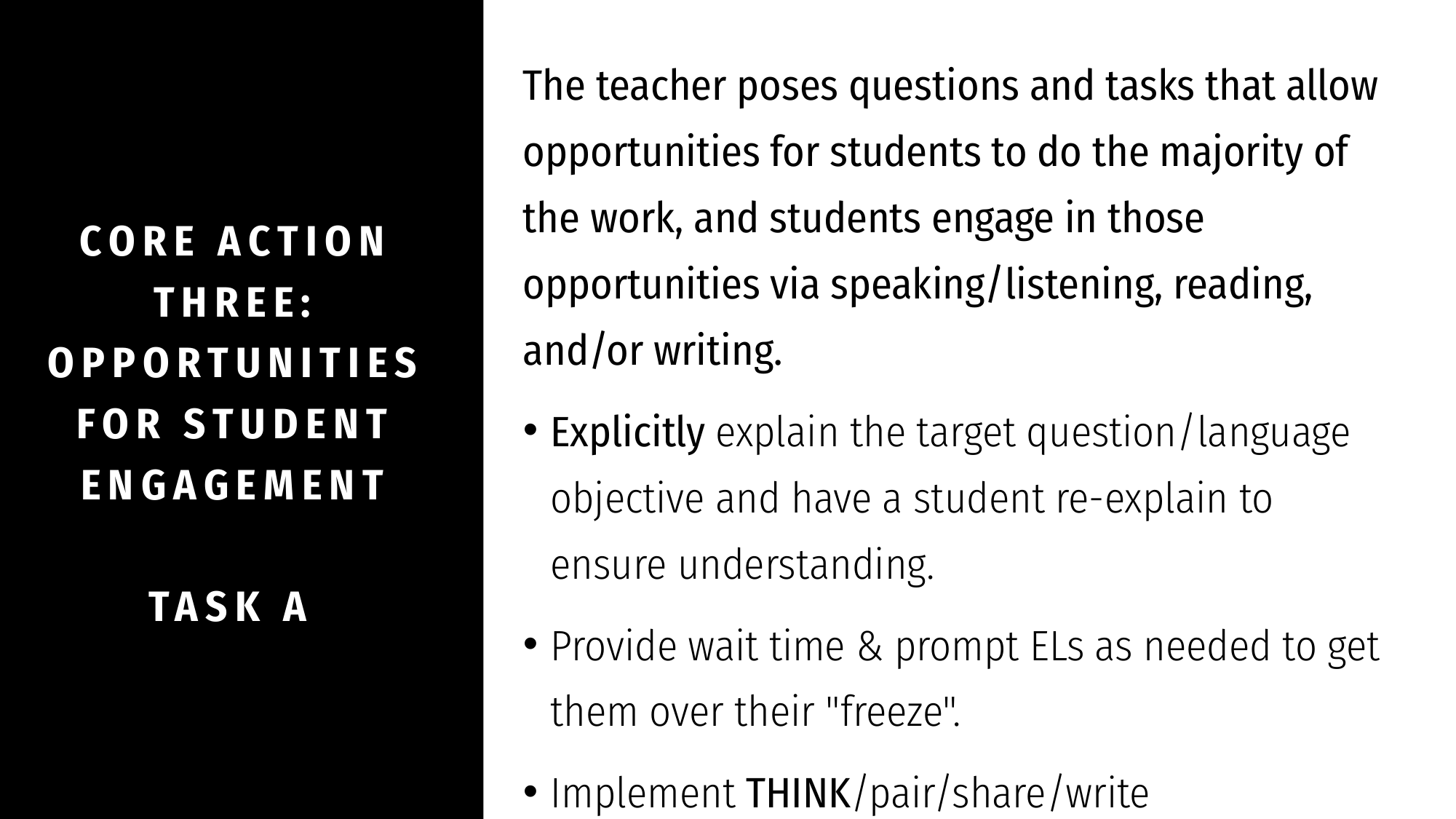

The teacher poses questions and tasks that allow opportunities for students to do the majority of the work, and students engage in those opportunities via speaking/listening, reading, and/or writing.
Explicitly explain the target question/language objective and have a student re-explain to ensure understanding.
Provide wait time & prompt ELs as needed to get them over their "freeze".
Implement THINK/pair/share/write
# Core action three: opportunities for student engagement Task A